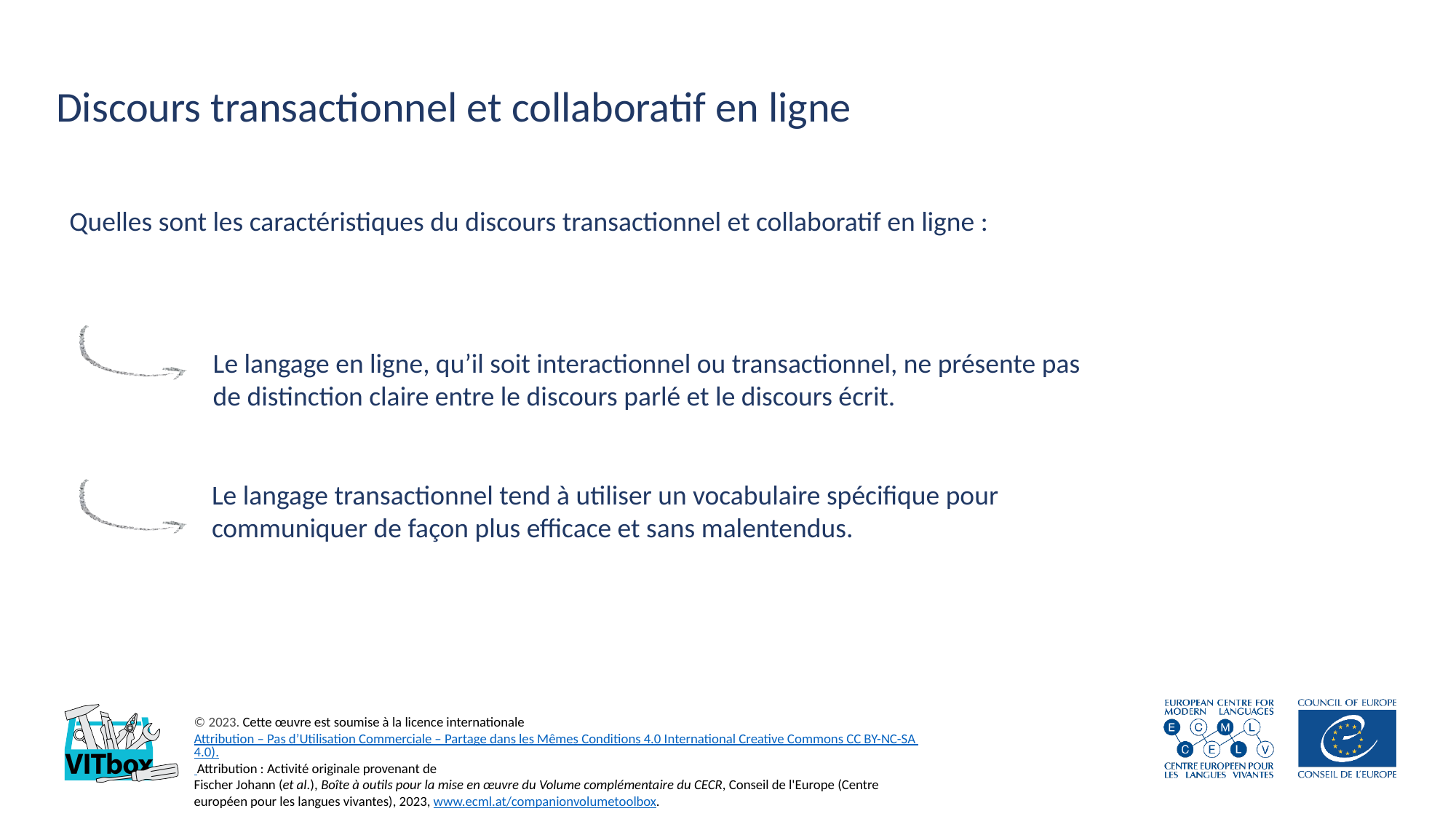

# Discours transactionnel et collaboratif en ligne
Quelles sont les caractéristiques du discours transactionnel et collaboratif en ligne :

Le langage en ligne, qu’il soit interactionnel ou transactionnel, ne présente pas de distinction claire entre le discours parlé et le discours écrit.

Le langage transactionnel tend à utiliser un vocabulaire spécifique pour communiquer de façon plus efficace et sans malentendus.